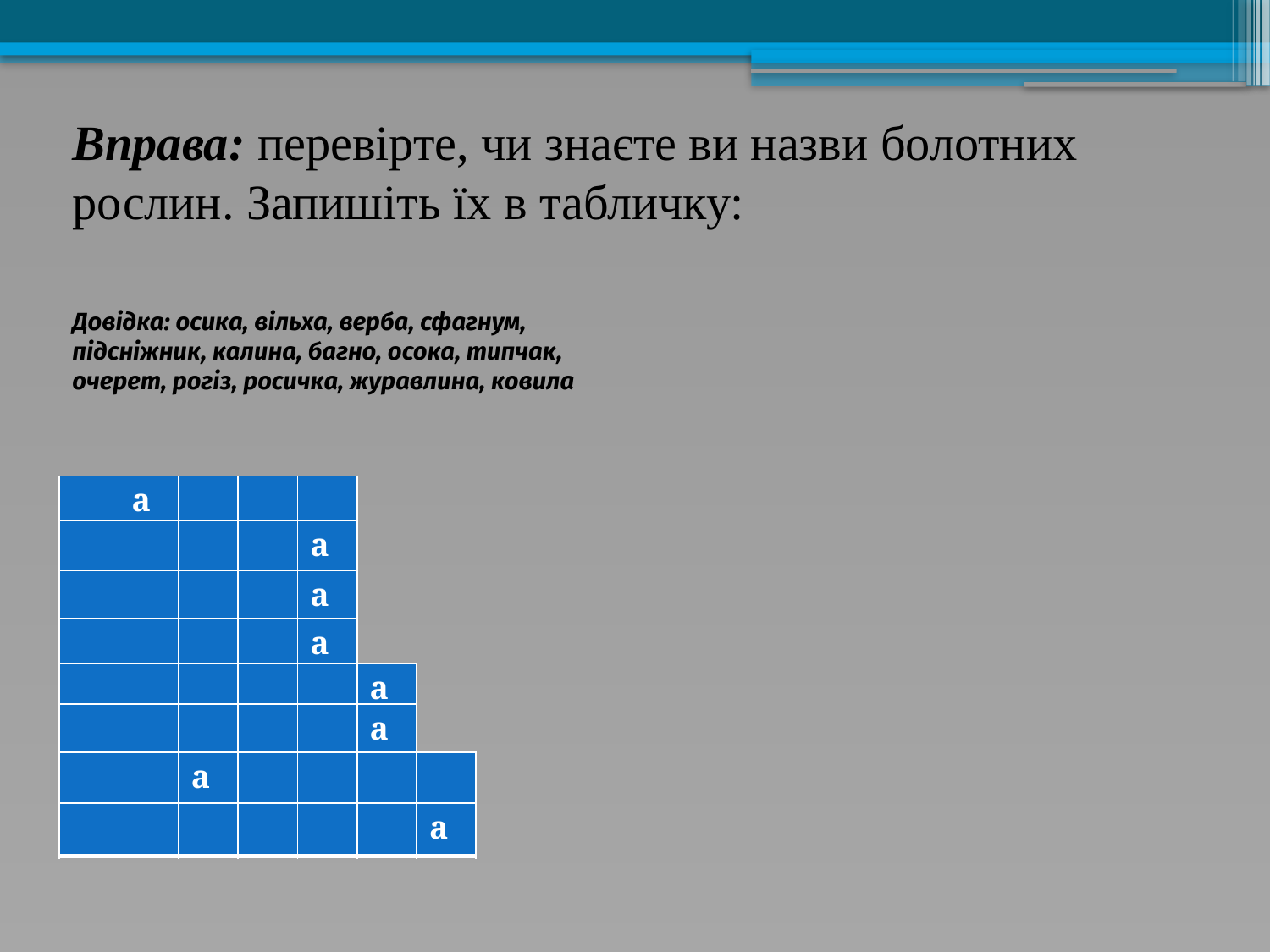

# Вправа: перевірте, чи знаєте ви назви болотних рослин. Запишіть їх в табличку: Довідка: осика, вільха, верба, сфагнум, підсніжник, калина, багно, осока, типчак, очерет, рогіз, росичка, журавлина, ковила
|  | а |  |  |  |
| --- | --- | --- | --- | --- |
|  |  |  |  | а |
| --- | --- | --- | --- | --- |
|  |  |  |  | а |
| --- | --- | --- | --- | --- |
|  |  |  |  | а |
| --- | --- | --- | --- | --- |
|  |  |  |  |  | а |
| --- | --- | --- | --- | --- | --- |
|  |  |  |  |  | а |
| --- | --- | --- | --- | --- | --- |
|  |  | а |  |  |  |  |
| --- | --- | --- | --- | --- | --- | --- |
|  |  |  |  |  |  | а |
| --- | --- | --- | --- | --- | --- | --- |